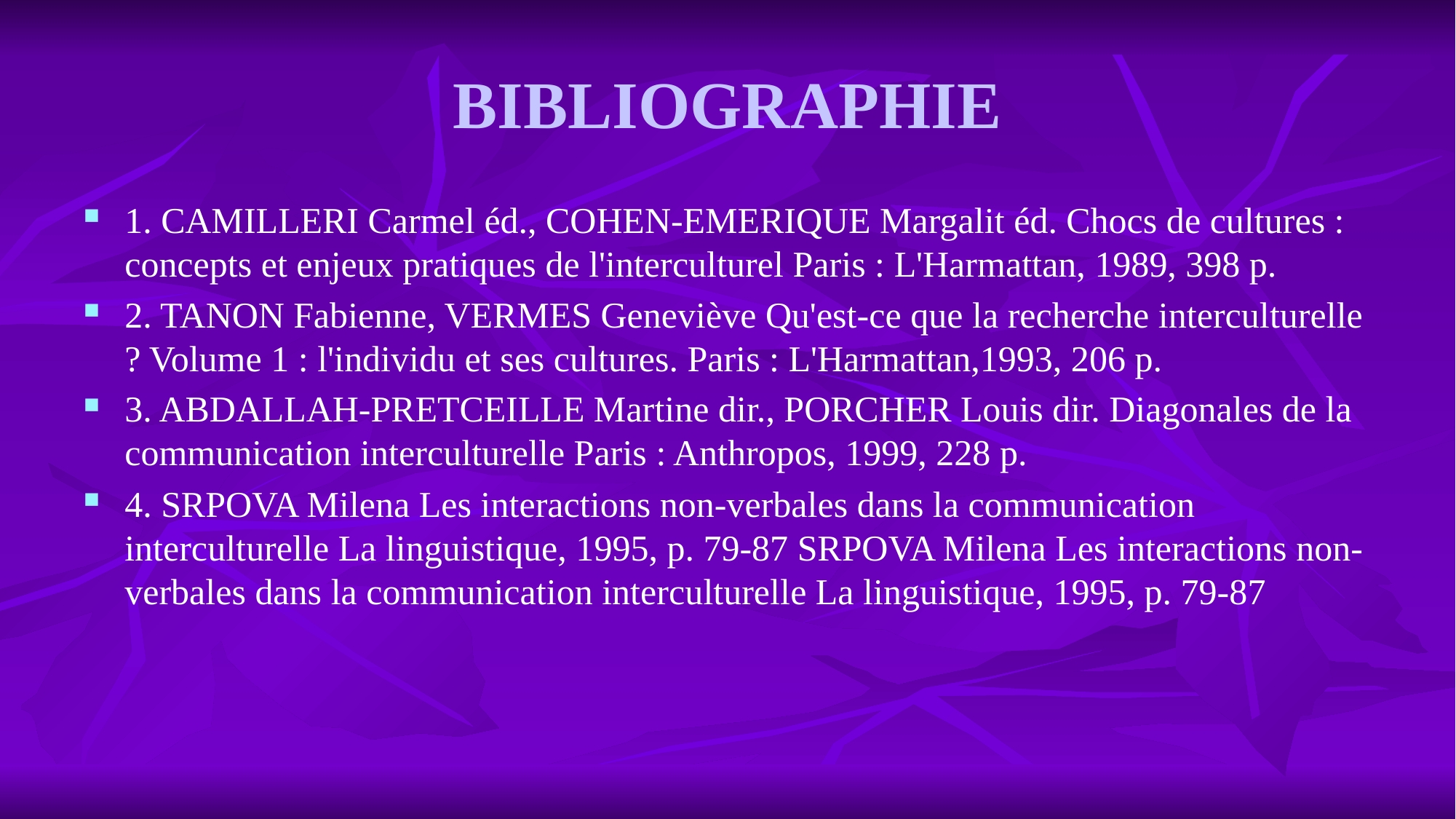

# BIBLIOGRAPHIE
1. CAMILLERI Carmel éd., COHEN-EMERIQUE Margalit éd. Chocs de cultures : concepts et enjeux pratiques de l'interculturel Paris : L'Harmattan, 1989, 398 p.
2. TANON Fabienne, VERMES Geneviève Qu'est-ce que la recherche interculturelle ? Volume 1 : l'individu et ses cultures. Paris : L'Harmattan,1993, 206 p.
3. ABDALLAH-PRETCEILLE Martine dir., PORCHER Louis dir. Diagonales de la communication interculturelle Paris : Anthropos, 1999, 228 p.
4. SRPOVA Milena Les interactions non-verbales dans la communication interculturelle La linguistique, 1995, p. 79-87 SRPOVA Milena Les interactions non-verbales dans la communication interculturelle La linguistique, 1995, p. 79-87